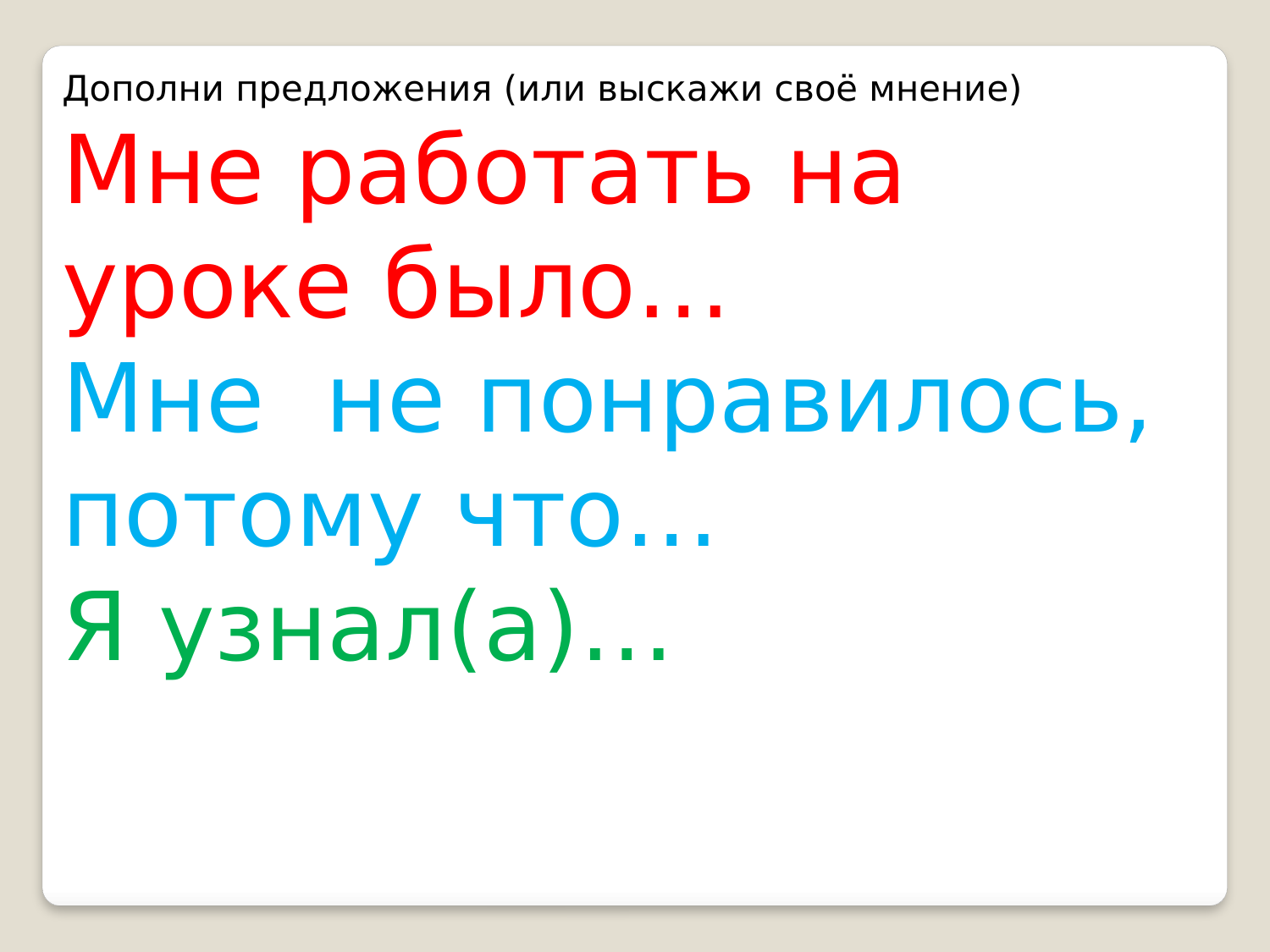

Дополни предложения (или выскажи своё мнение)
Мне работать на уроке было…
Мне  не понравилось, потому что…
Я узнал(а)…